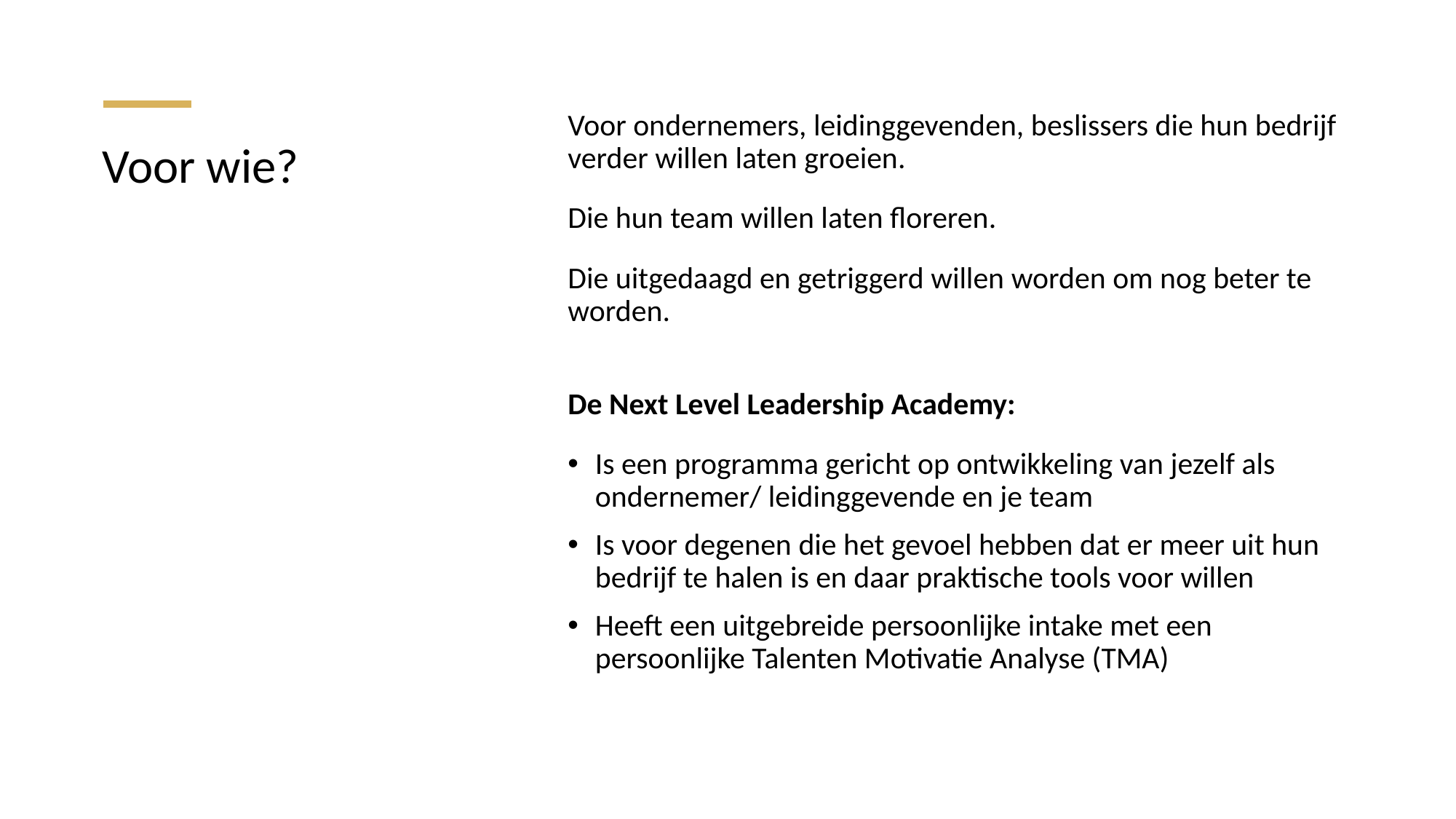

Voor ondernemers, leidinggevenden, beslissers die hun bedrijf verder willen laten groeien.
Die hun team willen laten floreren.
Die uitgedaagd en getriggerd willen worden om nog beter te worden.
De Next Level Leadership Academy:
Is een programma gericht op ontwikkeling van jezelf als ondernemer/ leidinggevende en je team
Is voor degenen die het gevoel hebben dat er meer uit hun bedrijf te halen is en daar praktische tools voor willen
Heeft een uitgebreide persoonlijke intake met een persoonlijke Talenten Motivatie Analyse (TMA)

# Voor wie?